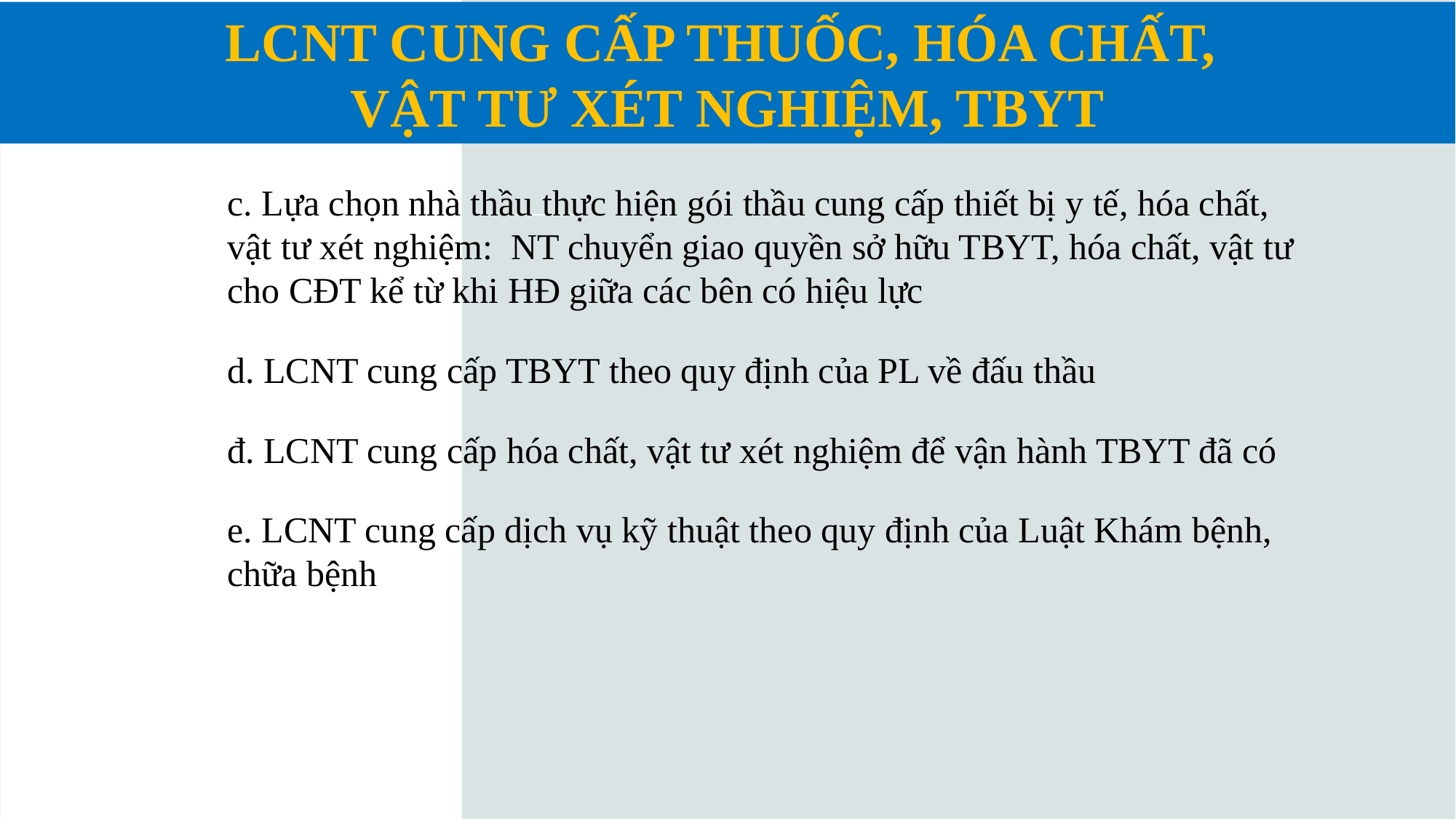

LCNT CUNG CẤP THUỐC, HÓA CHẤT,
VẬT TƯ XÉT NGHIỆM, TBYT
c. Lựa chọn nhà thầu thực hiện gói thầu cung cấp thiết bị y tế, hóa chất, vật tư xét nghiệm:  NT chuyển giao quyền sở hữu TBYT, hóa chất, vật tư cho CĐT kể từ khi HĐ giữa các bên có hiệu lực
d. LCNT cung cấp TBYT theo quy định của PL về đấu thầu
đ. LCNT cung cấp hóa chất, vật tư xét nghiệm để vận hành TBYT đã có
e. LCNT cung cấp dịch vụ kỹ thuật theo quy định của Luật Khám bệnh, chữa bệnh